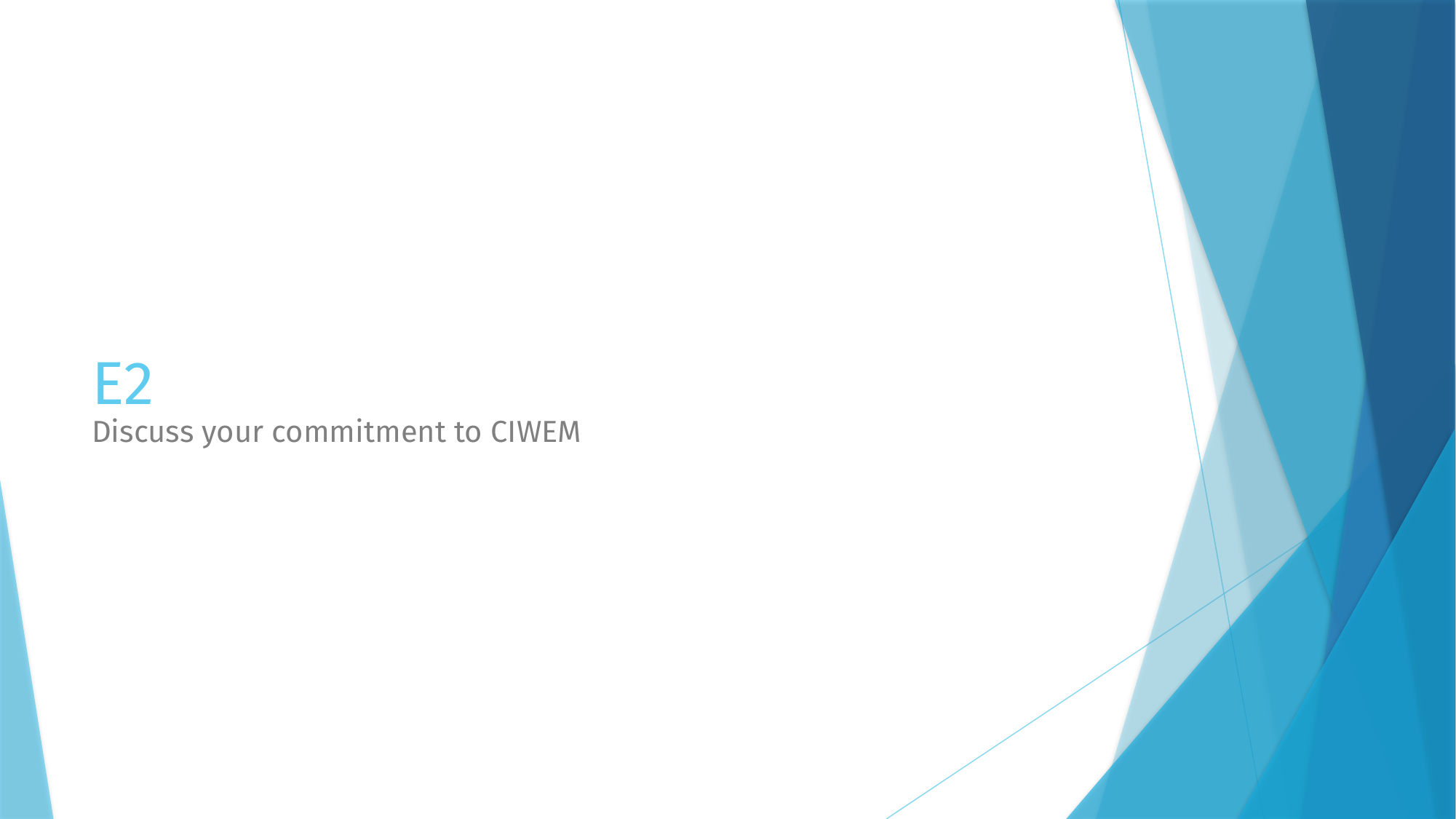

# E2
Discuss your commitment to CIWEM